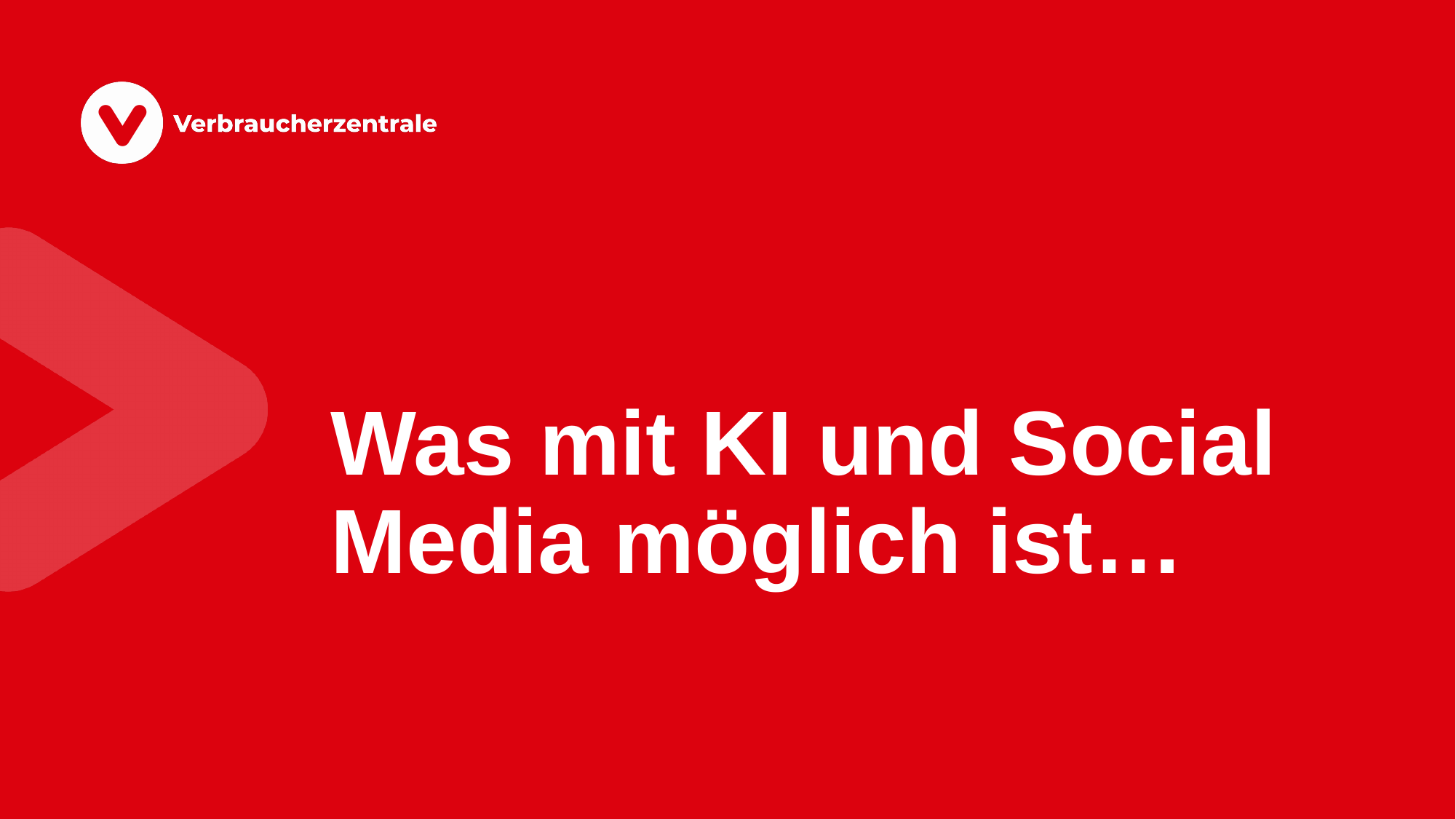

# Was mit KI und Social Media möglich ist…